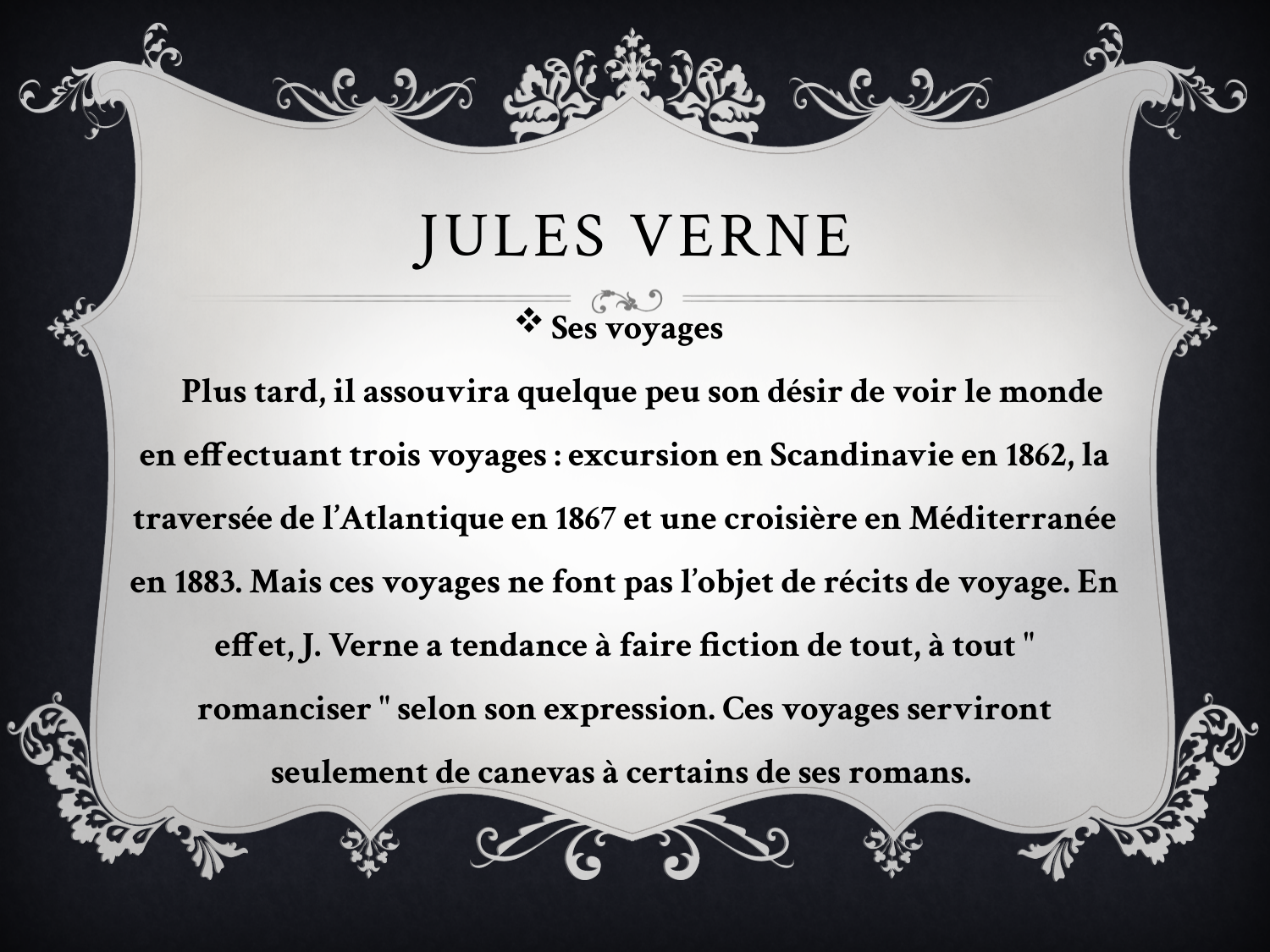

# jules verne
Ses voyages
     Plus tard, il assouvira quelque peu son désir de voir le monde en effectuant trois voyages : excursion en Scandinavie en 1862, la traversée de l’Atlantique en 1867 et une croisière en Méditerranée en 1883. Mais ces voyages ne font pas l’objet de récits de voyage. En effet, J. Verne a tendance à faire fiction de tout, à tout " romanciser " selon son expression. Ces voyages serviront seulement de canevas à certains de ses romans.